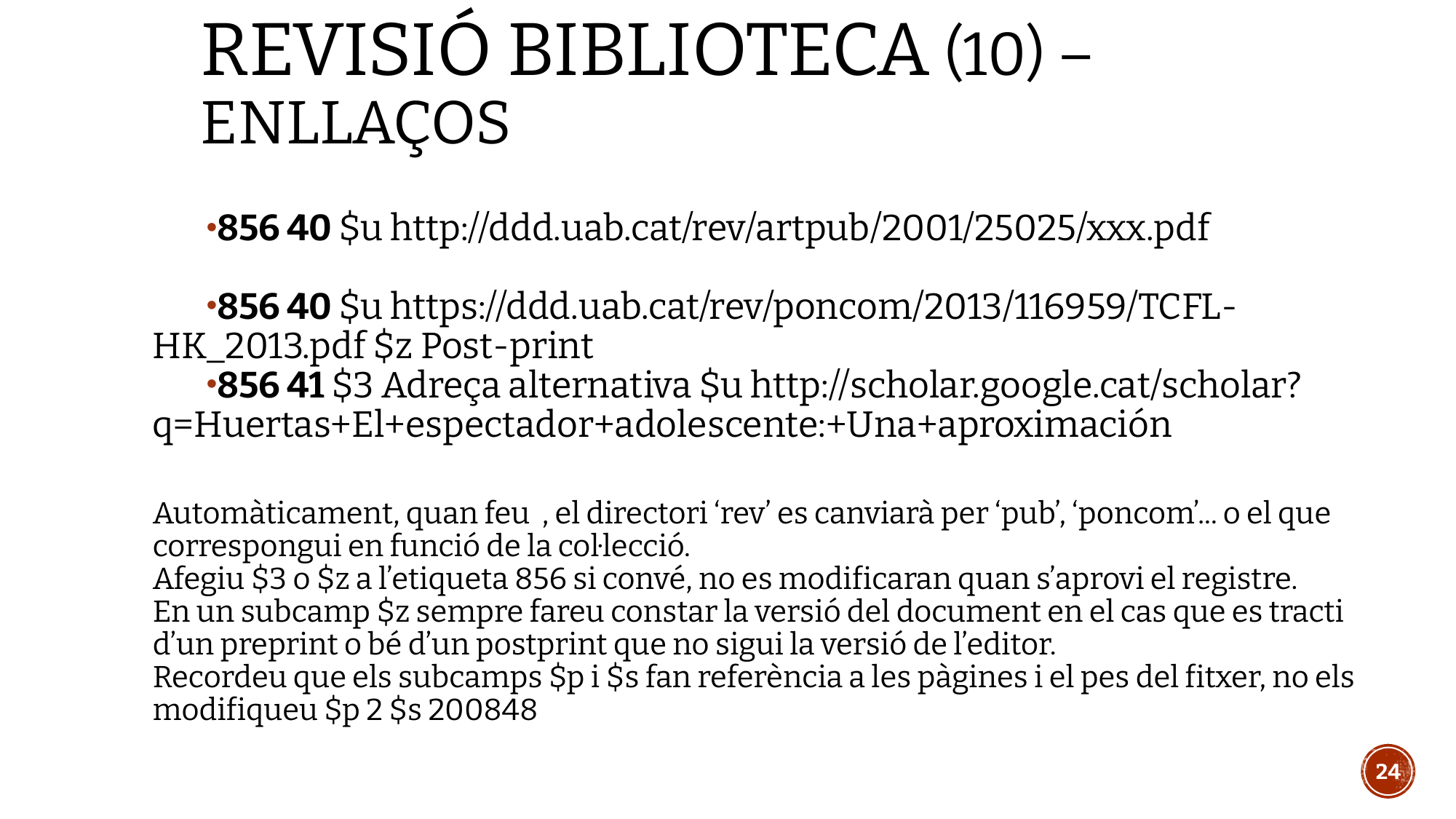

# Revisió biblioteca (10) – enllaços
856 40 $u http://ddd.uab.cat/rev/artpub/2001/25025/xxx.pdf

856 40 $u https://ddd.uab.cat/rev/poncom/2013/116959/TCFL-HK_2013.pdf $z Post-print
856 41 $3 Adreça alternativa $u http://scholar.google.cat/scholar?q=Huertas+El+espectador+adolescente:+Una+aproximación

Automàticament, quan feu  , el directori ‘rev’ es canviarà per ‘pub’, ‘poncom’... o el que correspongui en funció de la col·lecció.
Afegiu $3 o $z a l’etiqueta 856 si convé, no es modificaran quan s’aprovi el registre.
En un subcamp $z sempre fareu constar la versió del document en el cas que es tracti d’un preprint o bé d’un postprint que no sigui la versió de l’editor.
Recordeu que els subcamps $p i $s fan referència a les pàgines i el pes del fitxer, no els modifiqueu $p 2 $s 200848
24